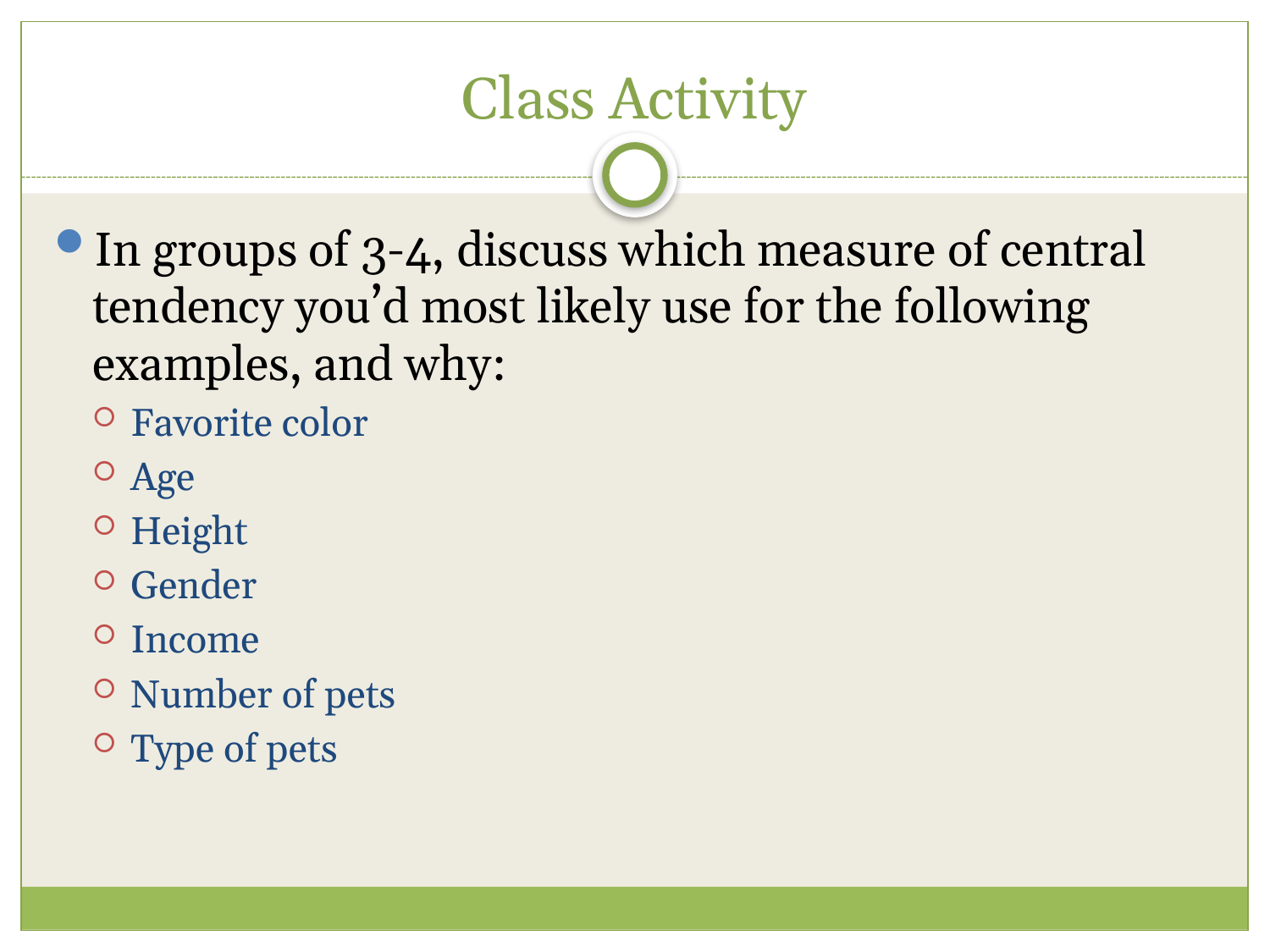

# Class Activity
In groups of 3-4, discuss which measure of central tendency you’d most likely use for the following examples, and why:
Favorite color
Age
Height
Gender
Income
Number of pets
Type of pets